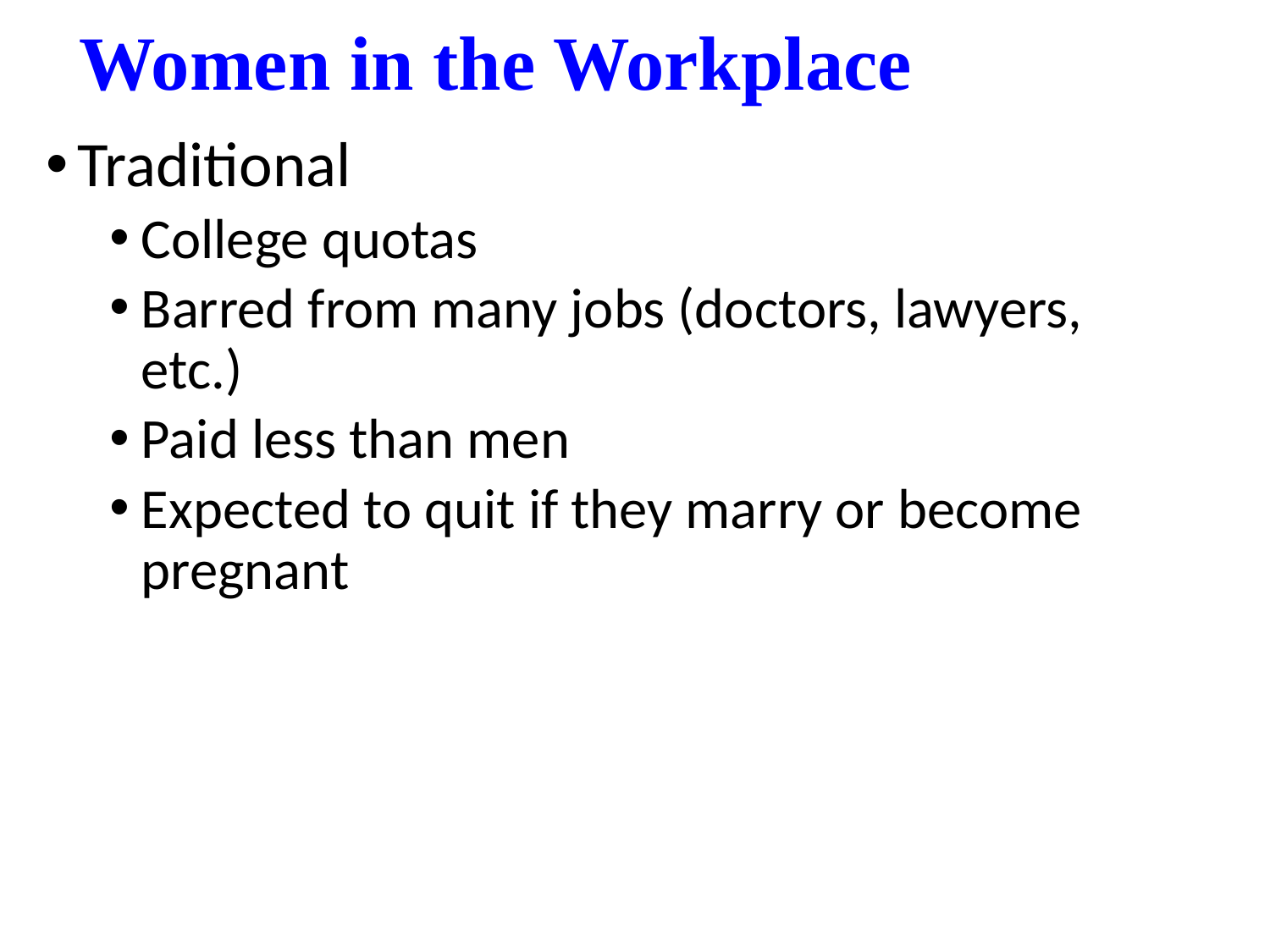

# Women in the Workplace
Traditional
College quotas
Barred from many jobs (doctors, lawyers, etc.)
Paid less than men
Expected to quit if they marry or become pregnant